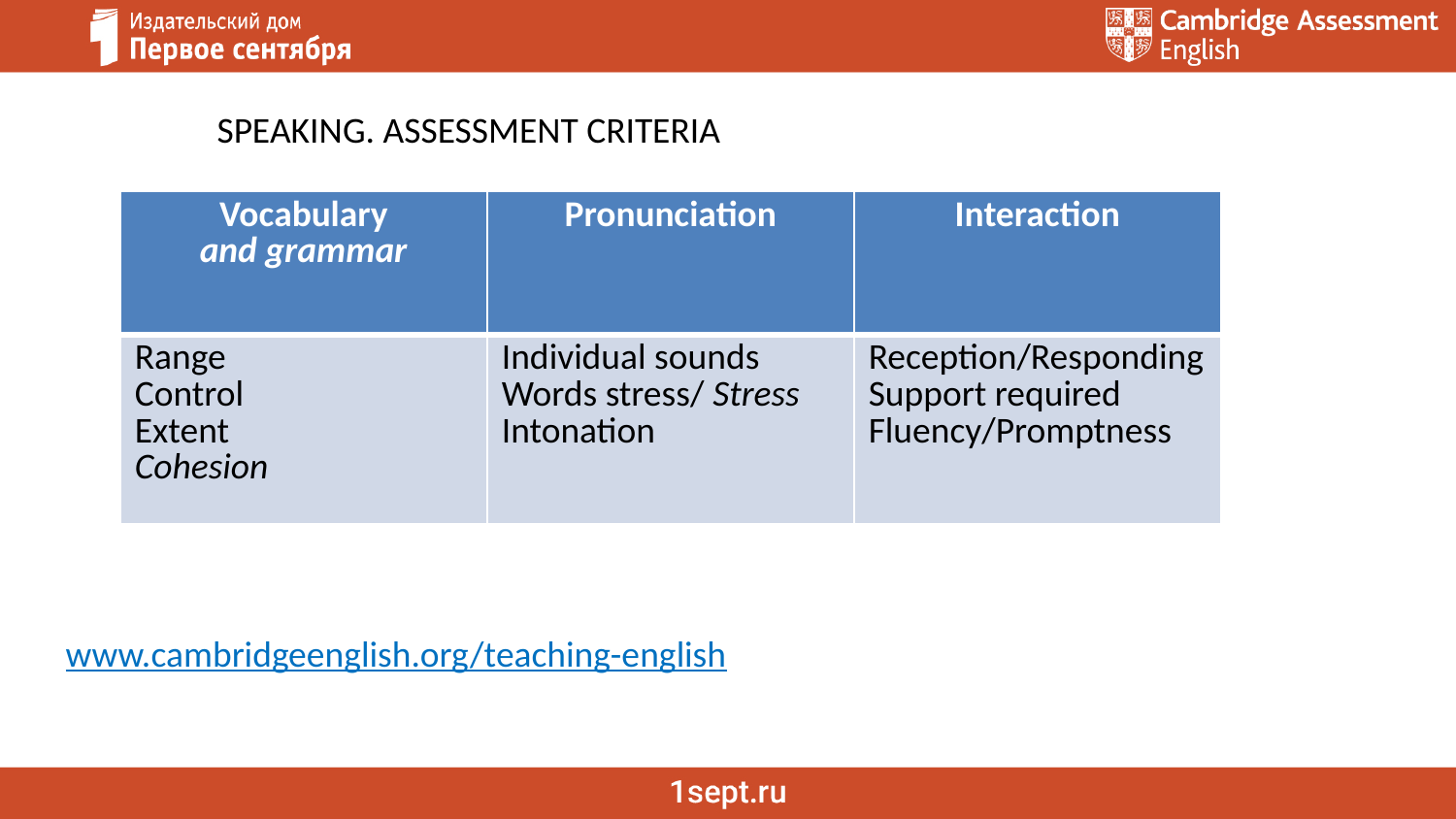

SPEAKING. ASSESSMENT CRITERIA
| Vocabulary and grammar | Pronunciation | Interaction |
| --- | --- | --- |
| Range Control Extent Cohesion | Individual sounds Words stress/ Stress Intonation | Reception/Responding Support required Fluency/Promptness |
www.cambridgeenglish.org/teaching-english